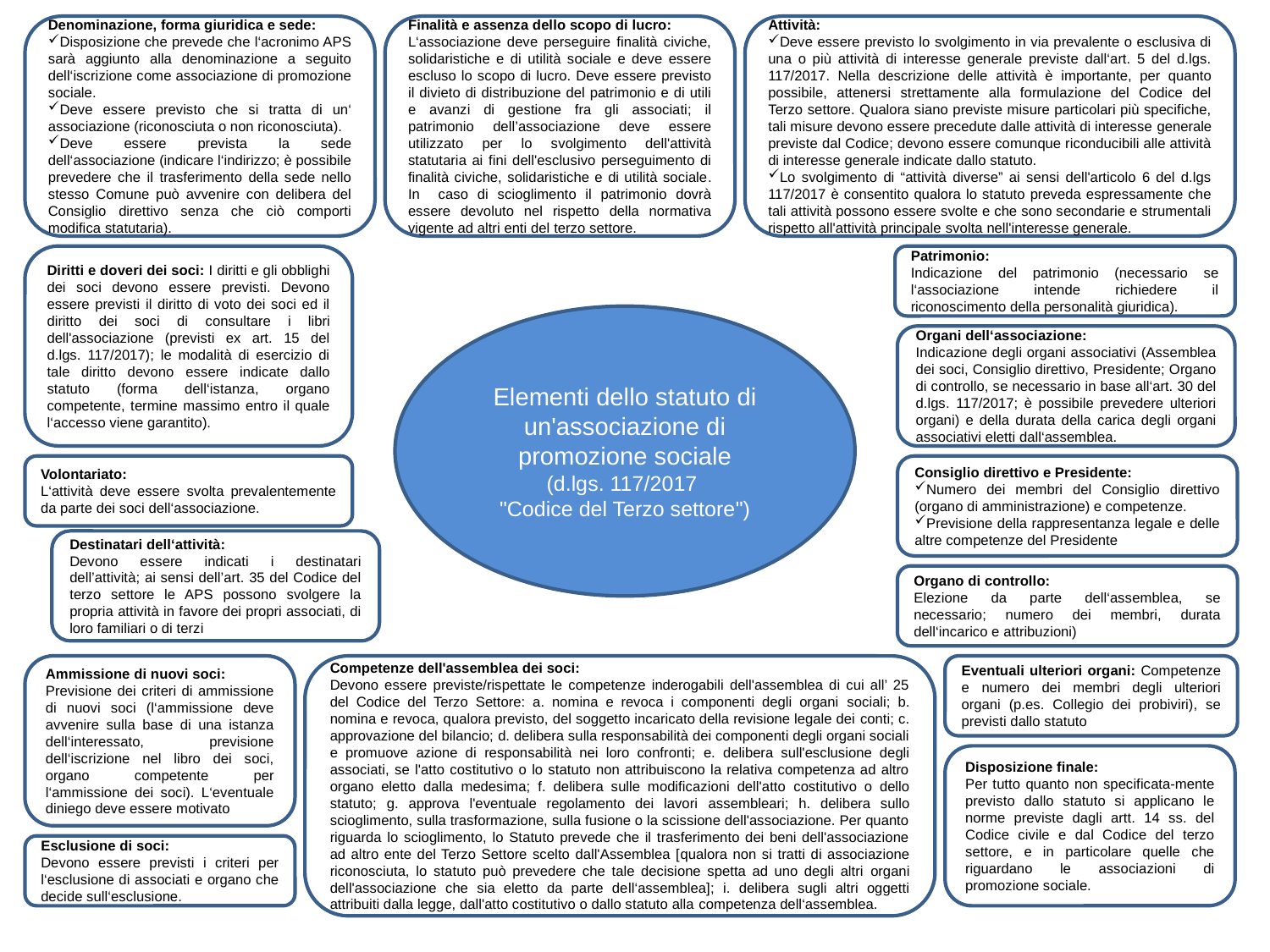

Denominazione, forma giuridica e sede:
Disposizione che prevede che l‘acronimo APS sarà aggiunto alla denominazione a seguito dell‘iscrizione come associazione di promozione sociale.
Deve essere previsto che si tratta di un‘ associazione (riconosciuta o non riconosciuta).
Deve essere prevista la sede dell‘associazione (indicare l‘indirizzo; è possibile prevedere che il trasferimento della sede nello stesso Comune può avvenire con delibera del Consiglio direttivo senza che ciò comporti modifica statutaria).
Finalità e assenza dello scopo di lucro:
L‘associazione deve perseguire finalità civiche, solidaristiche e di utilità sociale e deve essere escluso lo scopo di lucro. Deve essere previsto il divieto di distribuzione del patrimonio e di utili e avanzi di gestione fra gli associati; il patrimonio dell’associazione deve essere utilizzato per lo svolgimento dell'attività statutaria ai fini dell'esclusivo perseguimento di finalità civiche, solidaristiche e di utilità sociale. In  caso di scioglimento il patrimonio dovrà essere devoluto nel rispetto della normativa vigente ad altri enti del terzo settore.
Attività:
Deve essere previsto lo svolgimento in via prevalente o esclusiva di una o più attività di interesse generale previste dall‘art. 5 del d.lgs. 117/2017. Nella descrizione delle attività è importante, per quanto possibile, attenersi strettamente alla formulazione del Codice del Terzo settore. Qualora siano previste misure particolari più specifiche, tali misure devono essere precedute dalle attività di interesse generale previste dal Codice; devono essere comunque riconducibili alle attività di interesse generale indicate dallo statuto.
Lo svolgimento di “attività diverse” ai sensi dell'articolo 6 del d.lgs 117/2017 è consentito qualora lo statuto preveda espressamente che tali attività possono essere svolte e che sono secondarie e strumentali rispetto all'attività principale svolta nell'interesse generale.
Diritti e doveri dei soci: I diritti e gli obblighi dei soci devono essere previsti. Devono essere previsti il diritto di voto dei soci ed il diritto dei soci di consultare i libri dell'associazione (previsti ex art. 15 del d.lgs. 117/2017); le modalità di esercizio di tale diritto devono essere indicate dallo statuto (forma dell‘istanza, organo competente, termine massimo entro il quale l‘accesso viene garantito).
Patrimonio:
Indicazione del patrimonio (necessario se l‘associazione intende richiedere il riconoscimento della personalità giuridica).
Elementi dello statuto di un'associazione di promozione sociale
(d.lgs. 117/2017
"Codice del Terzo settore")
Organi dell‘associazione:
Indicazione degli organi associativi (Assemblea dei soci, Consiglio direttivo, Presidente; Organo di controllo, se necessario in base all‘art. 30 del d.lgs. 117/2017; è possibile prevedere ulteriori organi) e della durata della carica degli organi associativi eletti dall‘assemblea.
Volontariato:
L‘attività deve essere svolta prevalentemente da parte dei soci dell‘associazione.
Consiglio direttivo e Presidente:
Numero dei membri del Consiglio direttivo (organo di amministrazione) e competenze.
Previsione della rappresentanza legale e delle altre competenze del Presidente
Destinatari dell‘attività:
Devono essere indicati i destinatari dell’attività; ai sensi dell’art. 35 del Codice del terzo settore le APS possono svolgere la propria attività in favore dei propri associati, di loro familiari o di terzi
Organo di controllo:
Elezione da parte dell‘assemblea, se necessario; numero dei membri, durata dell‘incarico e attribuzioni)
Ammissione di nuovi soci:
Previsione dei criteri di ammissione di nuovi soci (l‘ammissione deve avvenire sulla base di una istanza dell‘interessato, previsione dell‘iscrizione nel libro dei soci, organo competente per l‘ammissione dei soci). L‘eventuale diniego deve essere motivato
Competenze dell'assemblea dei soci:
Devono essere previste/rispettate le competenze inderogabili dell'assemblea di cui all’ 25 del Codice del Terzo Settore: a. nomina e revoca i componenti degli organi sociali; b. nomina e revoca, qualora previsto, del soggetto incaricato della revisione legale dei conti; c. approvazione del bilancio; d. delibera sulla responsabilità dei componenti degli organi sociali e promuove azione di responsabilità nei loro confronti; e. delibera sull'esclusione degli associati, se l'atto costitutivo o lo statuto non attribuiscono la relativa competenza ad altro organo eletto dalla medesima; f. delibera sulle modificazioni dell'atto costitutivo o dello statuto; g. approva l'eventuale regolamento dei lavori assembleari; h. delibera sullo scioglimento, sulla trasformazione, sulla fusione o la scissione dell'associazione. Per quanto riguarda lo scioglimento, lo Statuto prevede che il trasferimento dei beni dell'associazione ad altro ente del Terzo Settore scelto dall'Assemblea [qualora non si tratti di associazione riconosciuta, lo statuto può prevedere che tale decisione spetta ad uno degli altri organi dell'associazione che sia eletto da parte dell‘assemblea]; i. delibera sugli altri oggetti attribuiti dalla legge, dall'atto costitutivo o dallo statuto alla competenza dell‘assemblea.
Eventuali ulteriori organi: Competenze e numero dei membri degli ulteriori organi (p.es. Collegio dei probiviri), se previsti dallo statuto
Disposizione finale:
Per tutto quanto non specificata-mente previsto dallo statuto si applicano le norme previste dagli artt. 14 ss. del Codice civile e dal Codice del terzo settore, e in particolare quelle che riguardano le associazioni di promozione sociale.
Esclusione di soci:
Devono essere previsti i criteri per l‘esclusione di associati e organo che decide sull‘esclusione.